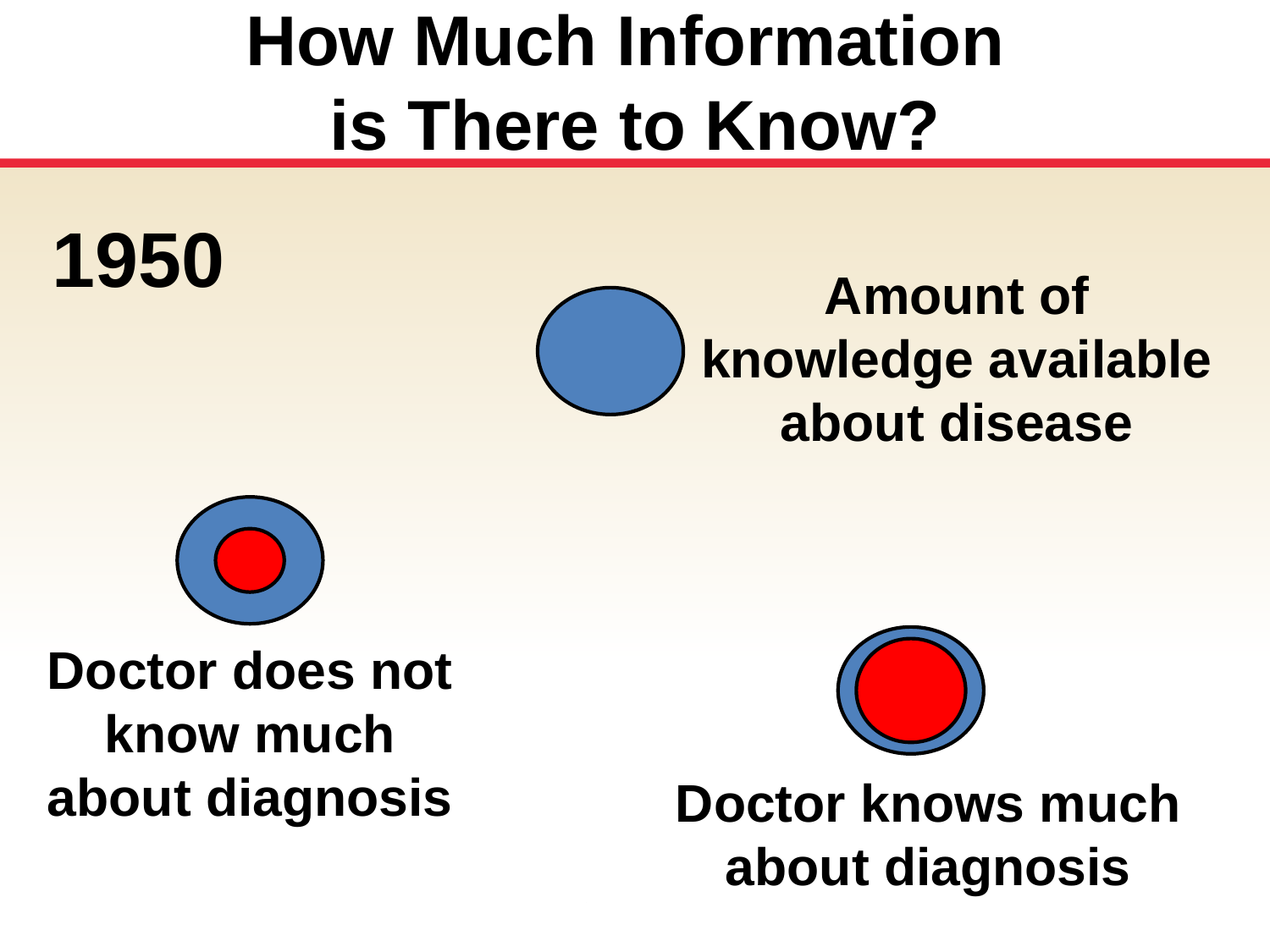

# How Much Information is There to Know?
1950
Amount of knowledge available about disease

Doctor does not know much about diagnosis
Doctor knows much about diagnosis

Department of Pathology